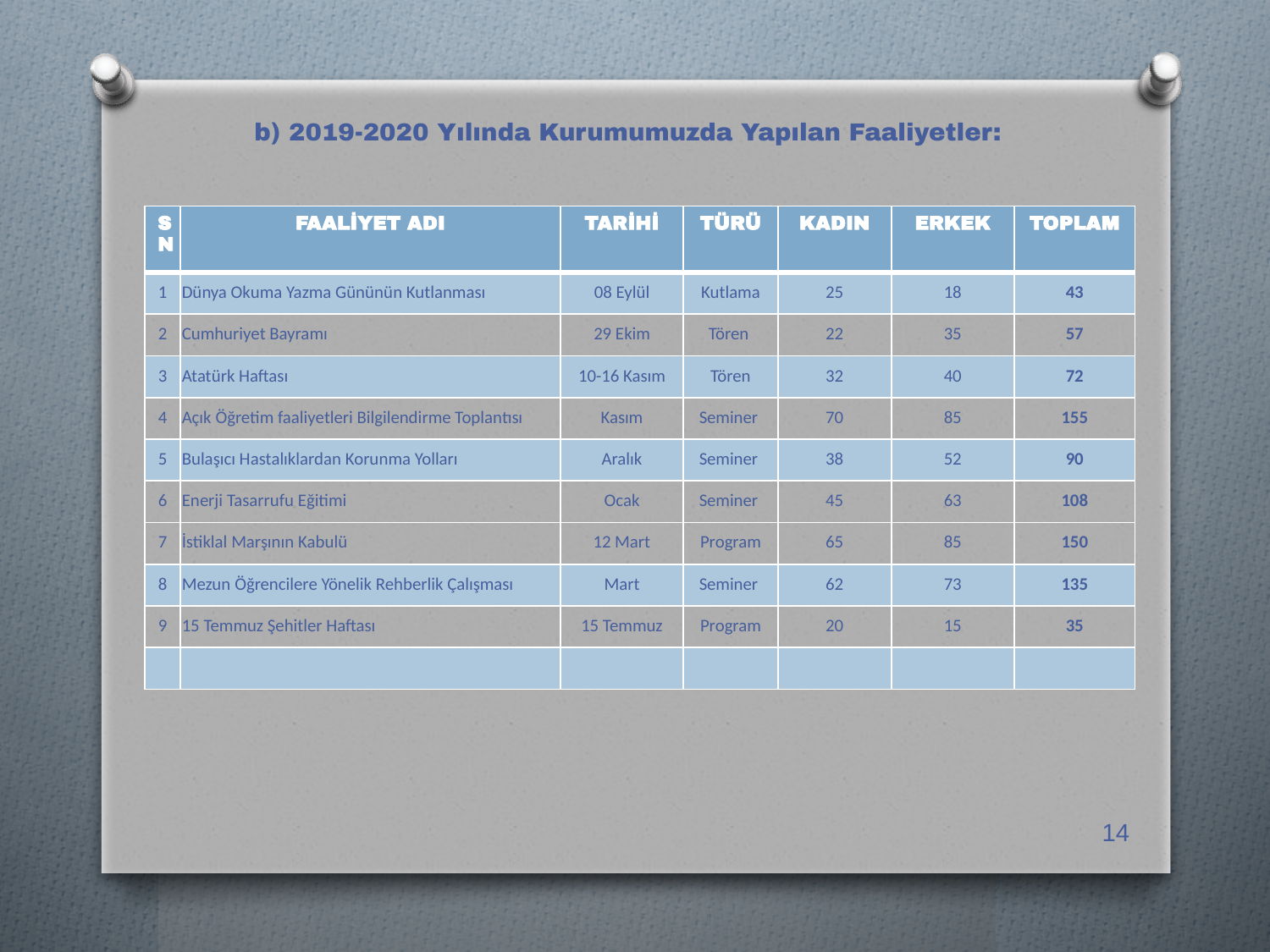

# b) 2019-2020 Yılında Kurumumuzda Yapılan Faaliyetler:
| SN | FAALİYET ADI | TARİHİ | TÜRÜ | KADIN | ERKEK | TOPLAM |
| --- | --- | --- | --- | --- | --- | --- |
| 1 | Dünya Okuma Yazma Gününün Kutlanması | 08 Eylül | Kutlama | 25 | 18 | 43 |
| 2 | Cumhuriyet Bayramı | 29 Ekim | Tören | 22 | 35 | 57 |
| 3 | Atatürk Haftası | 10-16 Kasım | Tören | 32 | 40 | 72 |
| 4 | Açık Öğretim faaliyetleri Bilgilendirme Toplantısı | Kasım | Seminer | 70 | 85 | 155 |
| 5 | Bulaşıcı Hastalıklardan Korunma Yolları | Aralık | Seminer | 38 | 52 | 90 |
| 6 | Enerji Tasarrufu Eğitimi | Ocak | Seminer | 45 | 63 | 108 |
| 7 | İstiklal Marşının Kabulü | 12 Mart | Program | 65 | 85 | 150 |
| 8 | Mezun Öğrencilere Yönelik Rehberlik Çalışması | Mart | Seminer | 62 | 73 | 135 |
| 9 | 15 Temmuz Şehitler Haftası | 15 Temmuz | Program | 20 | 15 | 35 |
|  |  |  |  |  |  |  |
14